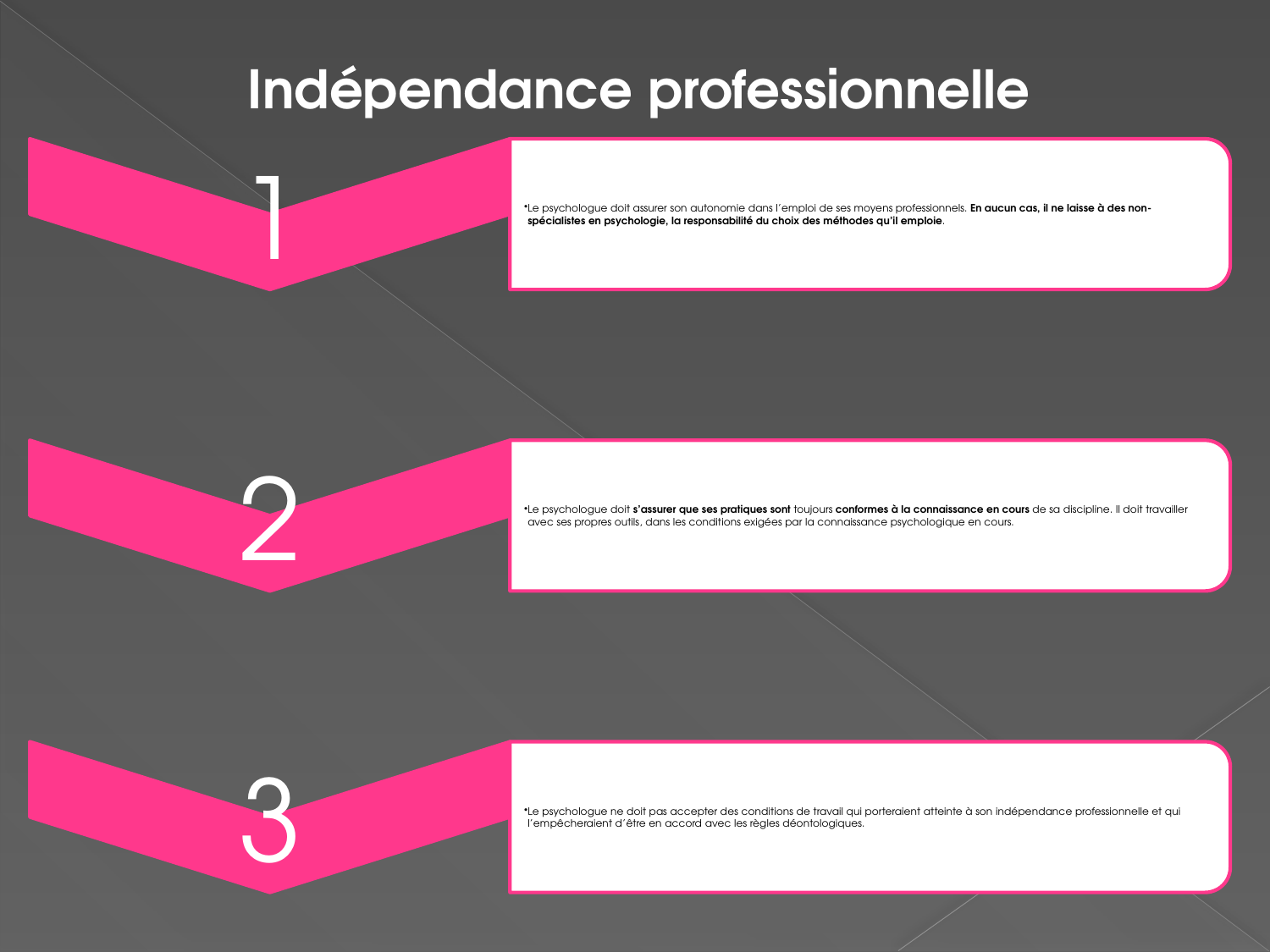

Indépendance professionnelle
1
Le psychologue doit assurer son autonomie dans l’emploi de ses moyens professionnels. En aucun cas, il ne laisse à des non-spécialistes en psychologie, la responsabilité du choix des méthodes qu’il emploie.
2
Le psychologue doit s’assurer que ses pratiques sont toujours conformes à la connaissance en cours de sa discipline. Il doit travailler avec ses propres outils, dans les conditions exigées par la connaissance psychologique en cours.
3
Le psychologue ne doit pas accepter des conditions de travail qui porteraient atteinte à son indépendance professionnelle et qui l’empêcheraient d’être en accord avec les règles déontologiques.